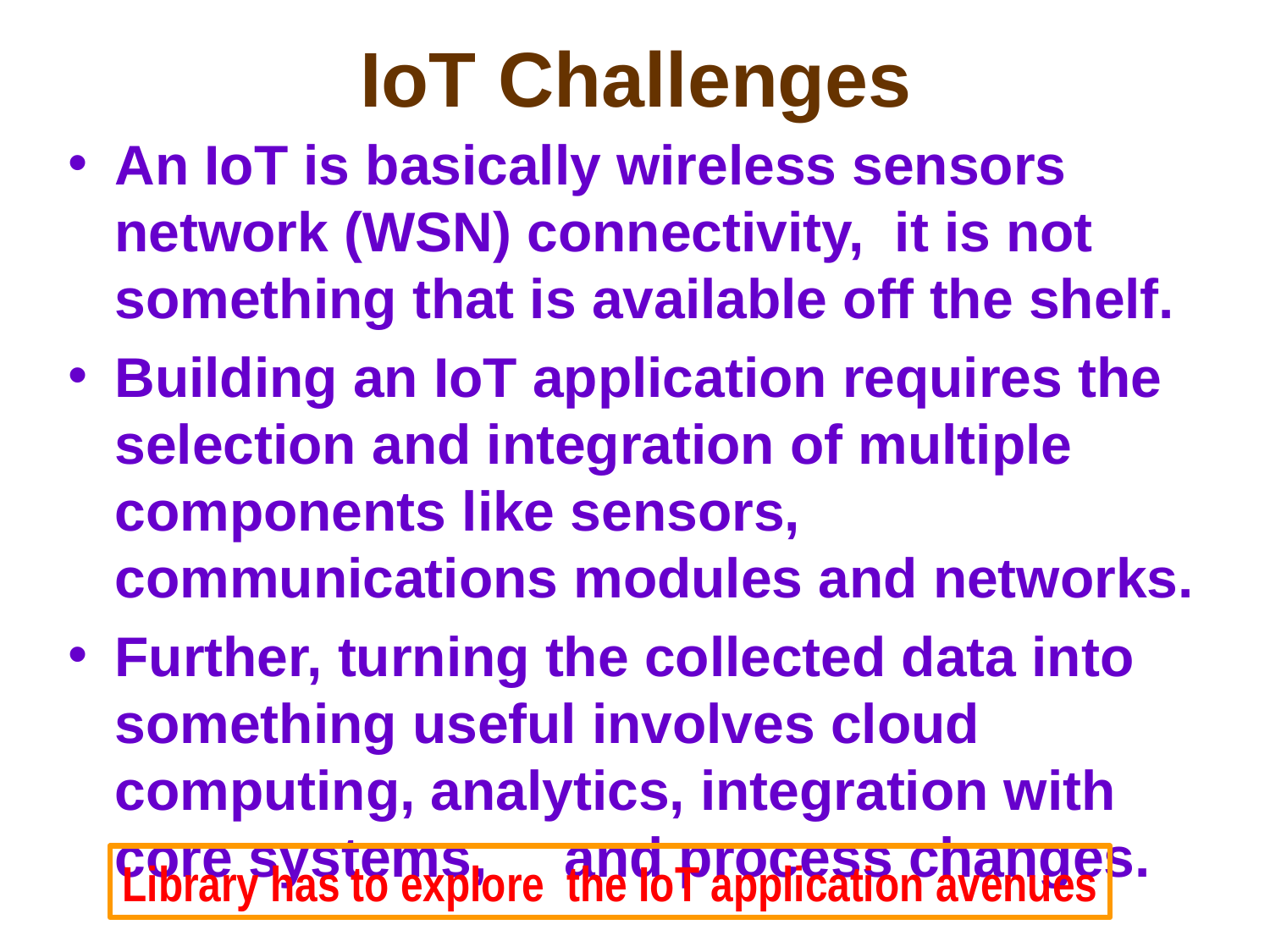

# IoT Challenges
An IoT is basically wireless sensors network (WSN) connectivity,  it is not something that is available off the shelf.
Building an IoT application requires the selection and integration of multiple components like sensors, communications modules and networks.
Further, turning the collected data into something useful involves cloud computing, analytics, integration with core systems,     and process changes.
Library has to explore  the IoT application avenues